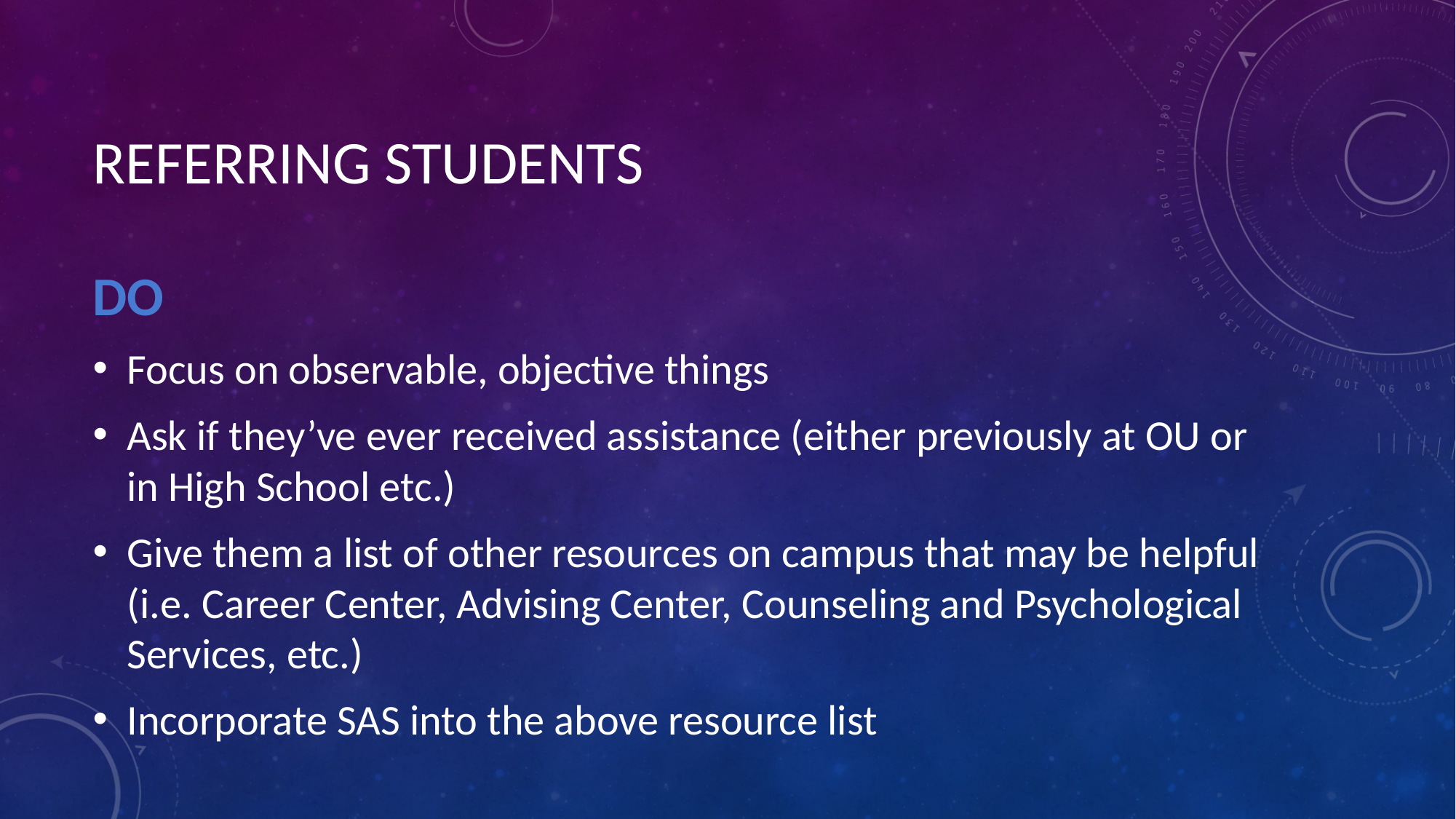

# Referring Students
DO
Focus on observable, objective things
Ask if they’ve ever received assistance (either previously at OU or in High School etc.)
Give them a list of other resources on campus that may be helpful (i.e. Career Center, Advising Center, Counseling and Psychological Services, etc.)
Incorporate SAS into the above resource list